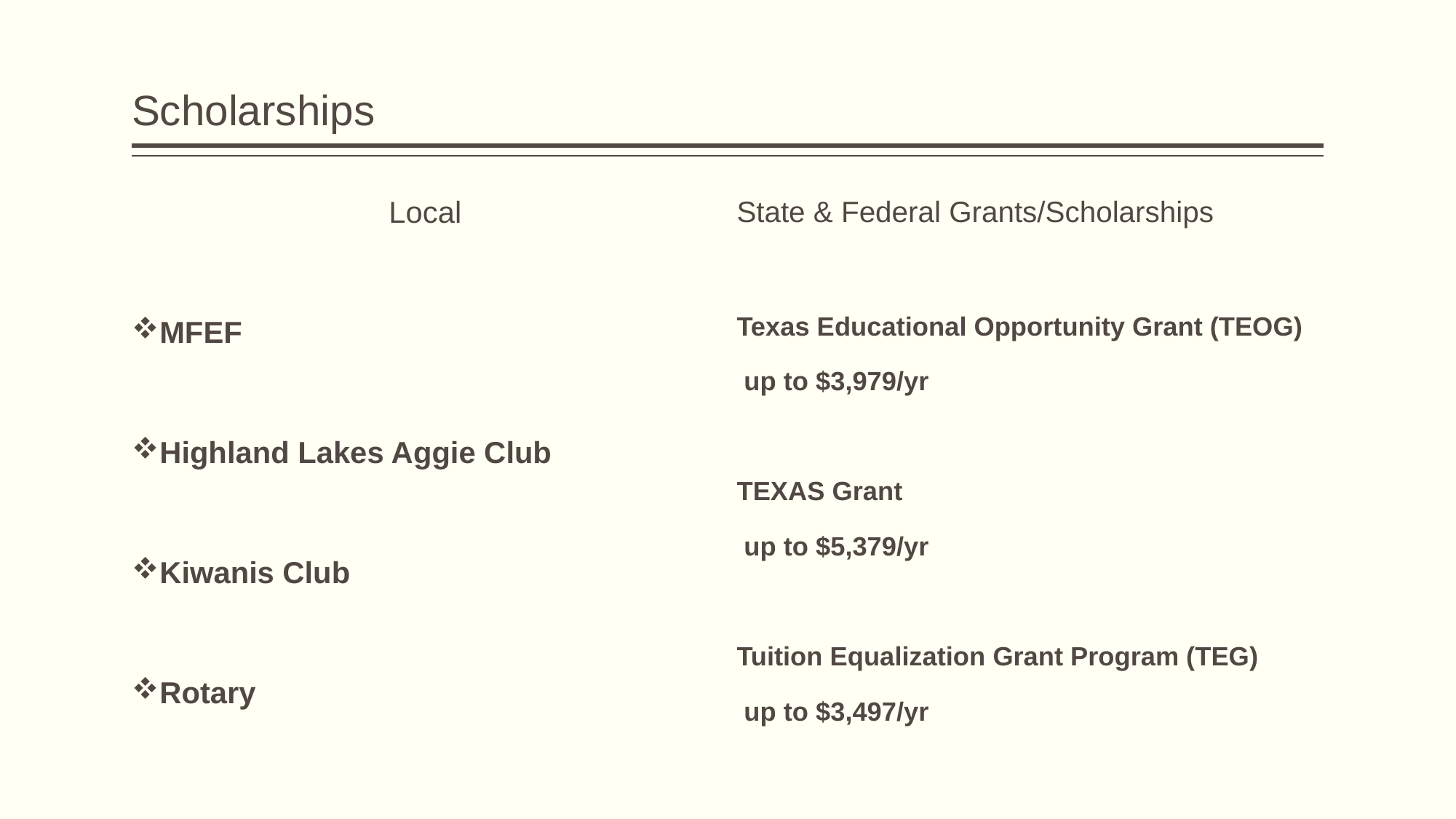

# Scholarships
Local

MFEF

Highland Lakes Aggie Club

Kiwanis Club

Rotary

State & Federal Grants/Scholarships

Texas Educational Opportunity Grant (TEOG)
 up to $3,979/yr

TEXAS Grant
 up to $5,379/yr

Tuition Equalization Grant Program (TEG)
 up to $3,497/yr